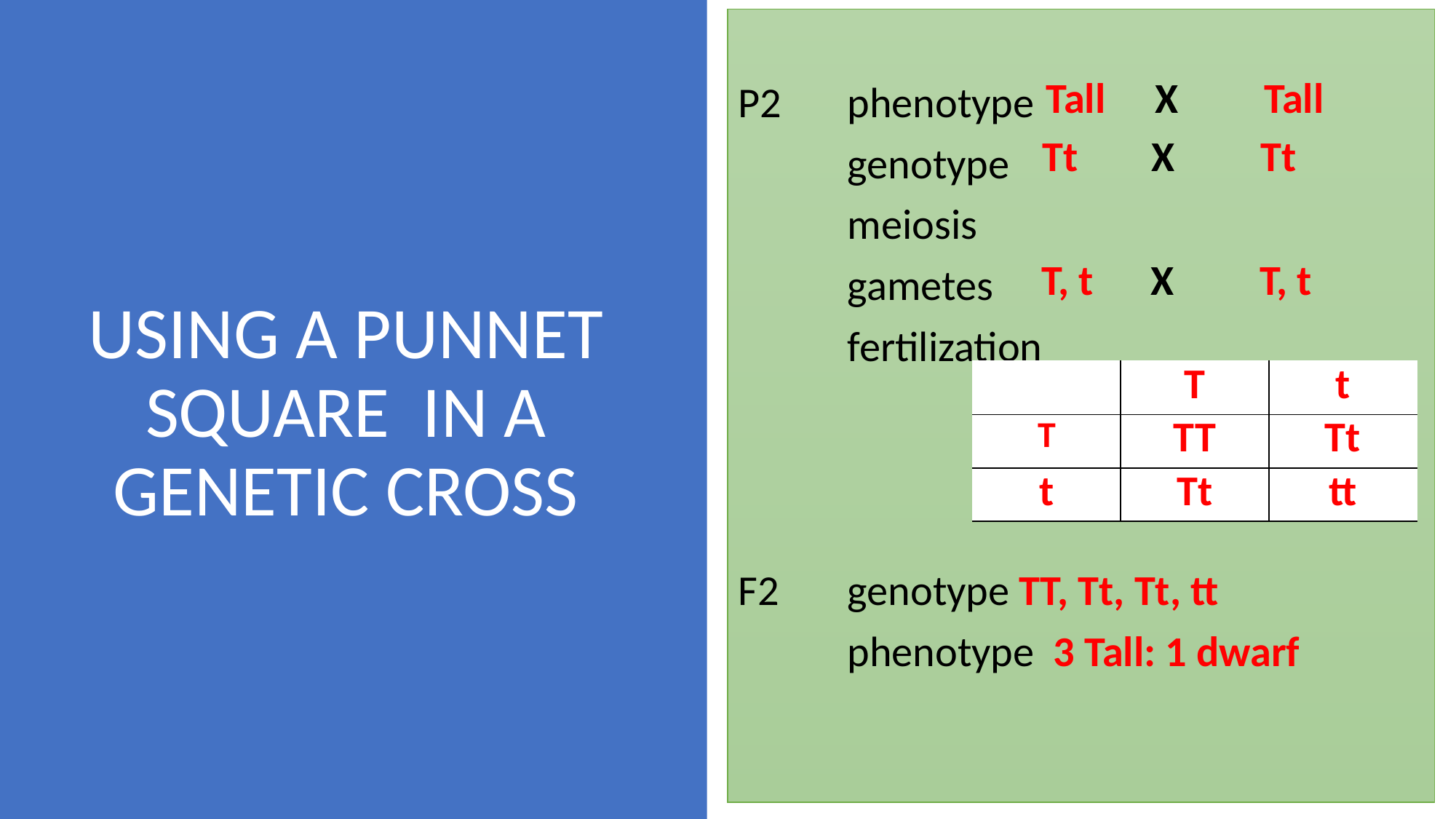

P2	phenotype
	genotype
	meiosis
	gametes
	fertilization

F2	genotype TT, Tt, Tt, tt
	phenotype  3 Tall: 1 dwarf
Tall	X	Tall
Tt	X	Tt

T, t	X	T, t
# USING A PUNNET SQUARE  IN A GENETIC CROSS
|  | T | t |
| --- | --- | --- |
| T | TT | Tt |
| t | Tt | tt |